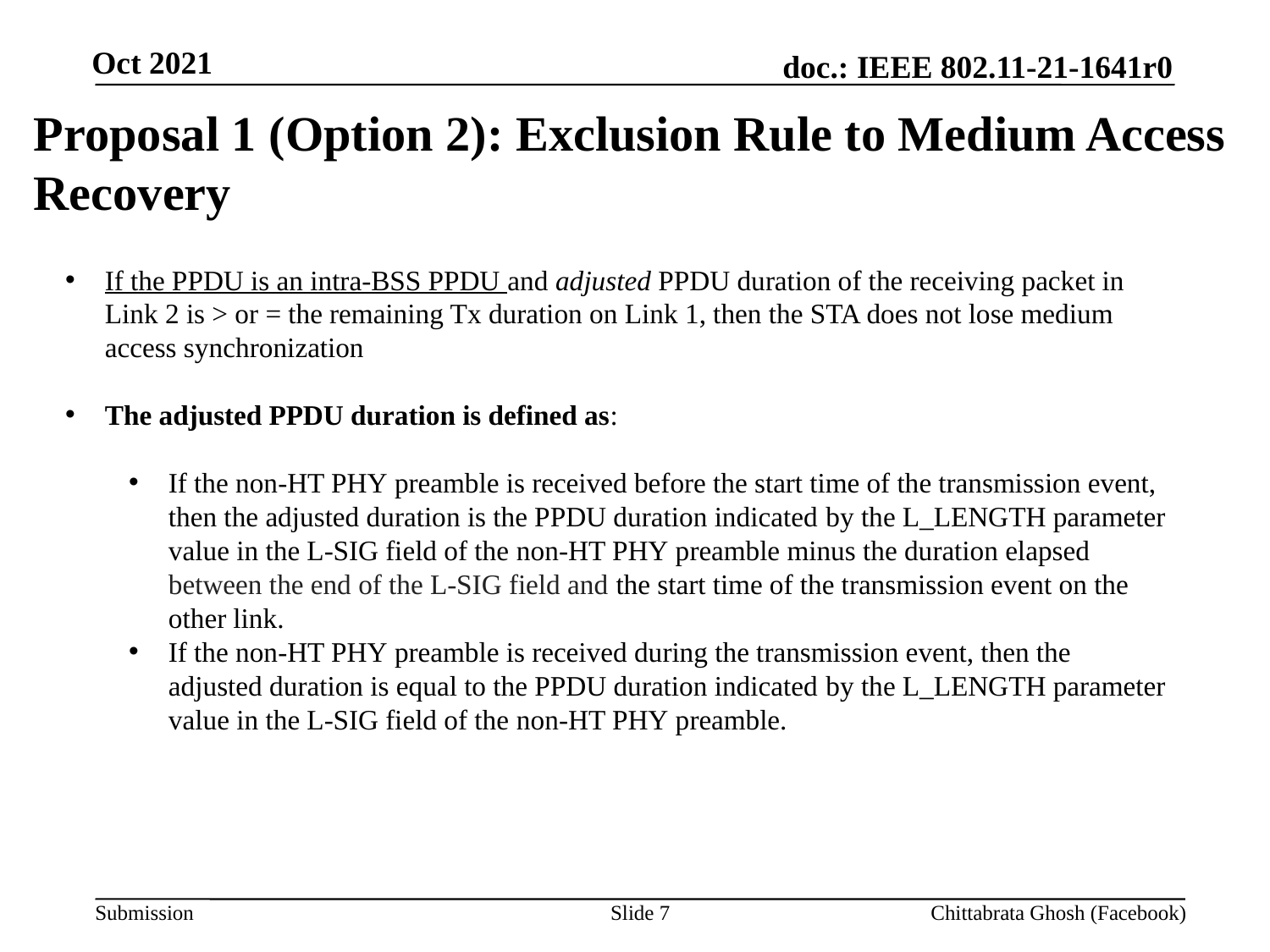

Proposal 1 (Option 2): Exclusion Rule to Medium Access Recovery

If the PPDU is an intra-BSS PPDU and adjusted PPDU duration of the receiving packet in Link 2 is > or = the remaining Tx duration on Link 1, then the STA does not lose medium access synchronization

The adjusted PPDU duration is defined as:

If the non-HT PHY preamble is received before the start time of the transmission event, then the adjusted duration is the PPDU duration indicated by the L_LENGTH parameter value in the L-SIG field of the non-HT PHY preamble minus the duration elapsed between the end of the L-SIG field and the start time of the transmission event on the other link.
If the non-HT PHY preamble is received during the transmission event, then the adjusted duration is equal to the PPDU duration indicated by the L_LENGTH parameter value in the L-SIG field of the non-HT PHY preamble.

Slide 7
Chittabrata Ghosh (Facebook)